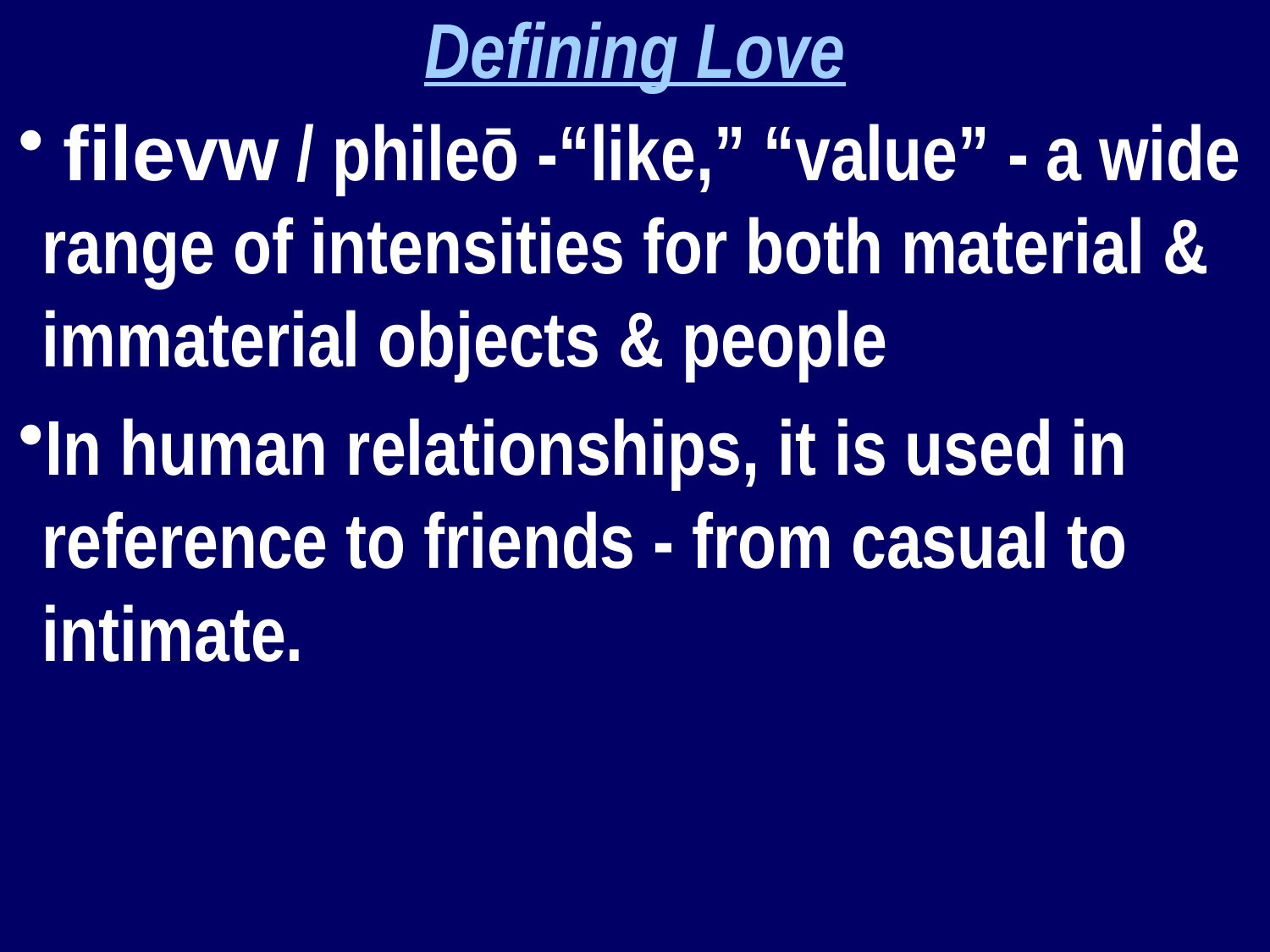

Defining Love
 filevw / phileō -“like,” “value” - a wide range of intensities for both material & immaterial objects & people
In human relationships, it is used in reference to friends - from casual to intimate.